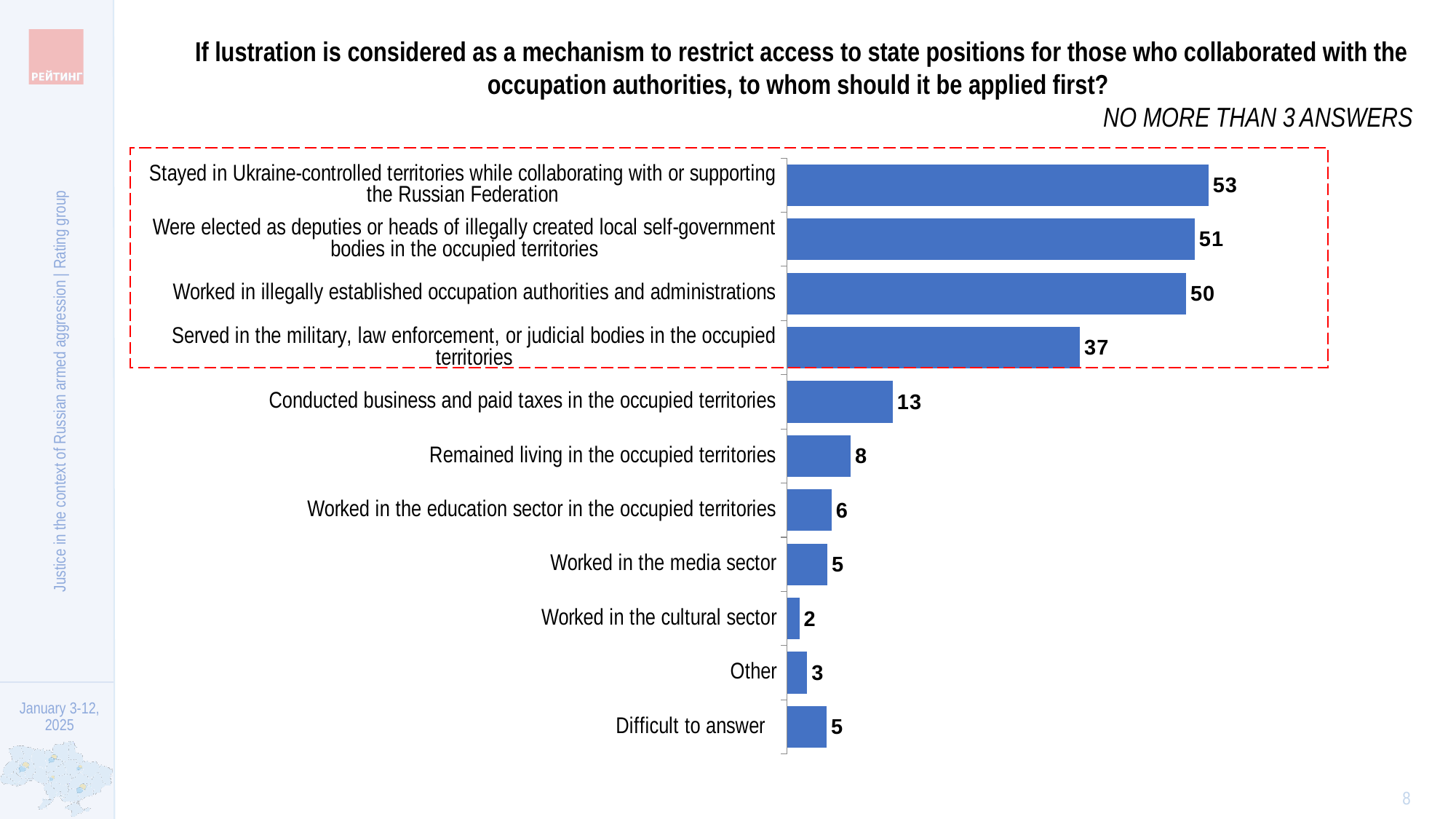

If lustration is considered as a mechanism to restrict access to state positions for those who collaborated with the occupation authorities, to whom should it be applied first?
NO MORE THAN 3 ANSWERS

### Chart

| Category | Column1 |
|---|---|
| Stayed in Ukraine-controlled territories while collaborating with or supporting the Russian Federation | 52.893660351862 |
| Were elected as deputies or heads of illegally created local self-government bodies in the occupied territories | 51.1623123883973 |
| Worked in illegally established occupation authorities and administrations | 50.0631816851907 |
| Served in the military, law enforcement, or judicial bodies in the occupied territories | 36.7426497120706 |
| Conducted business and paid taxes in the occupied territories | 13.2569005897209 |
| Remained living in the occupied territories | 7.98155158129508 |
| Worked in the education sector in the occupied territories | 5.60480850077608 |
| Worked in the media sector | 5.06857279774349 |
| Worked in the cultural sector | 1.54335019918202 |
| Other | 2.51985203001196 |
| Difficult to answer   | 4.96897793510391 |
Justice in the context of Russian armed aggression | Rating group
8